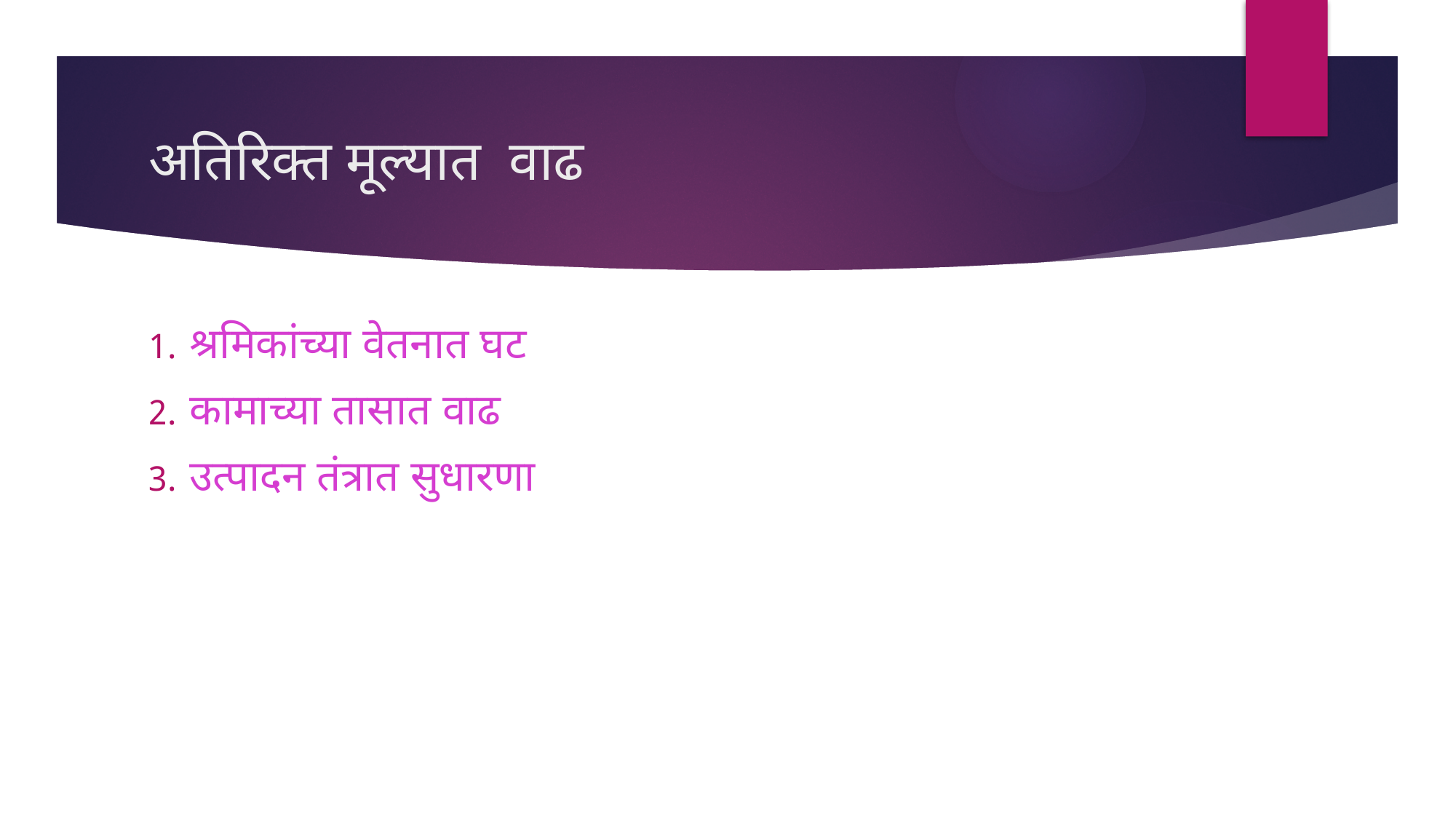

# अतिरिक्त मूल्यात  वाढ
श्रमिकांच्या वेतनात घट
कामाच्या तासात वाढ
उत्पादन तंत्रात सुधारणा